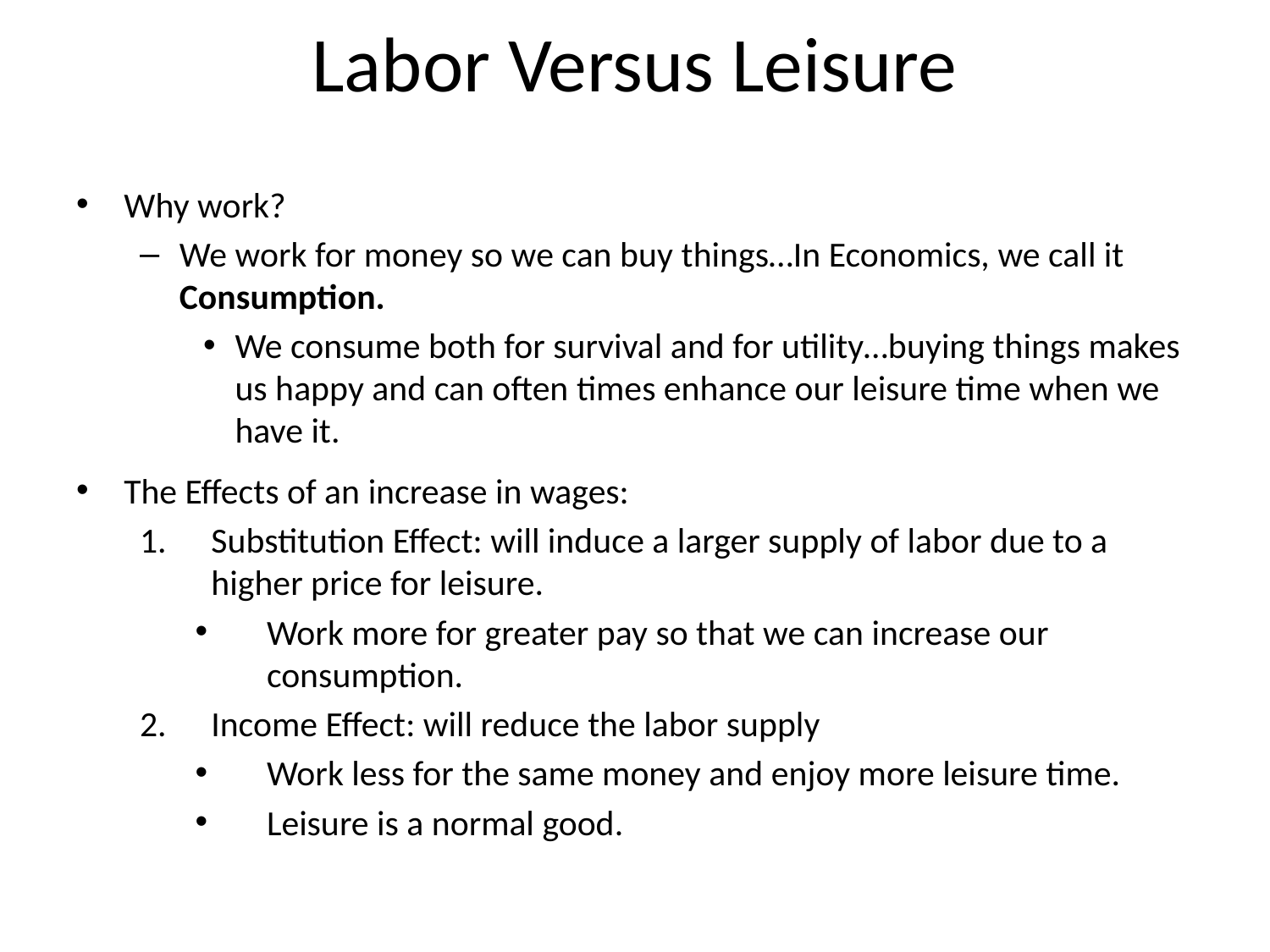

# Labor Versus Leisure
Why work?
We work for money so we can buy things…In Economics, we call it Consumption.
We consume both for survival and for utility…buying things makes us happy and can often times enhance our leisure time when we have it.

The Effects of an increase in wages:
Substitution Effect: will induce a larger supply of labor due to a higher price for leisure.
Work more for greater pay so that we can increase our consumption.
Income Effect: will reduce the labor supply
Work less for the same money and enjoy more leisure time.
Leisure is a normal good.